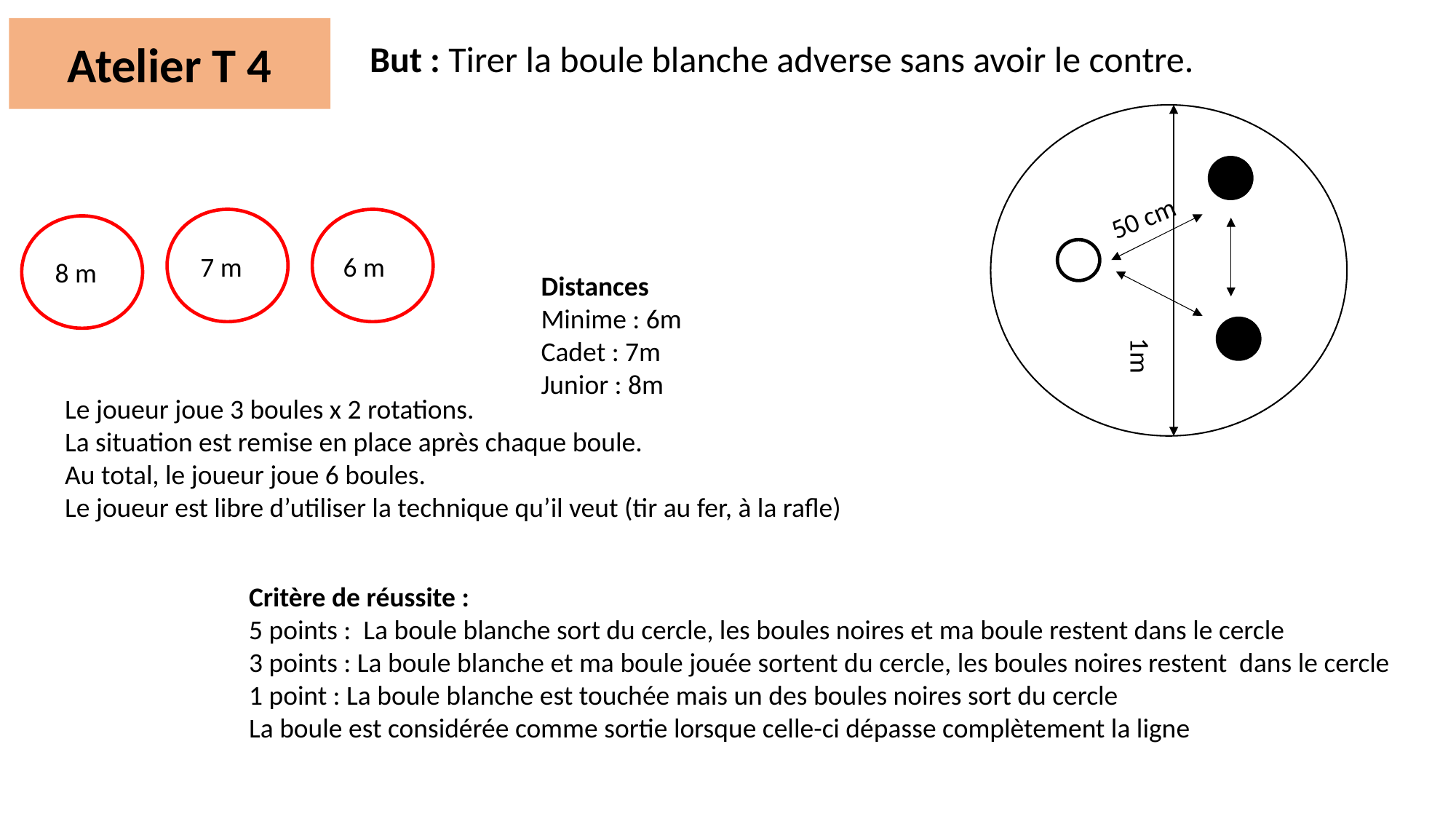

Atelier T 4

But : Tirer la boule blanche adverse sans avoir le contre.

50 cm

7 m
6 m
8 m
Distances
Minime : 6m
Cadet : 7m
Junior : 8m

1m
Le joueur joue 3 boules x 2 rotations.
La situation est remise en place après chaque boule.
Au total, le joueur joue 6 boules.
Le joueur est libre d’utiliser la technique qu’il veut (tir au fer, à la rafle)

Critère de réussite :
5 points :  La boule blanche sort du cercle, les boules noires et ma boule restent dans le cercle
3 points : La boule blanche et ma boule jouée sortent du cercle, les boules noires restent  dans le cercle
1 point : La boule blanche est touchée mais un des boules noires sort du cercle
La boule est considérée comme sortie lorsque celle-ci dépasse complètement la ligne